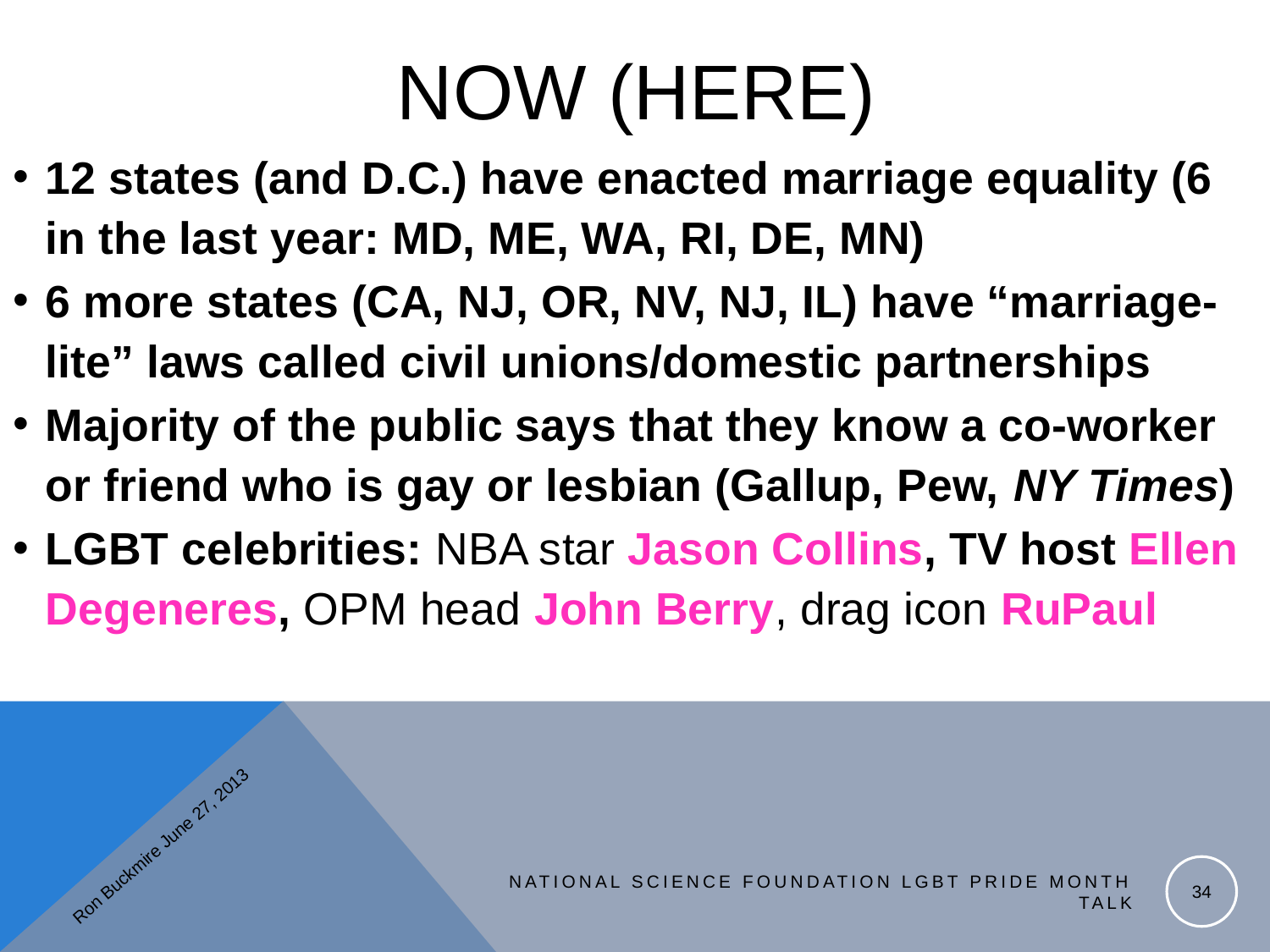

# NOW (here)
12 states (and D.C.) have enacted marriage equality (6 in the last year: MD, ME, WA, RI, DE, MN)
6 more states (CA, NJ, OR, NV, NJ, IL) have “marriage-lite” laws called civil unions/domestic partnerships
Majority of the public says that they know a co-worker or friend who is gay or lesbian (Gallup, Pew, NY Times)
LGBT celebrities: NBA star Jason Collins, TV host Ellen Degeneres, OPM head John Berry, drag icon RuPaul

Ron Buckmire June 27, 2013
34
National Science Foundation LGBT Pride Month Talk